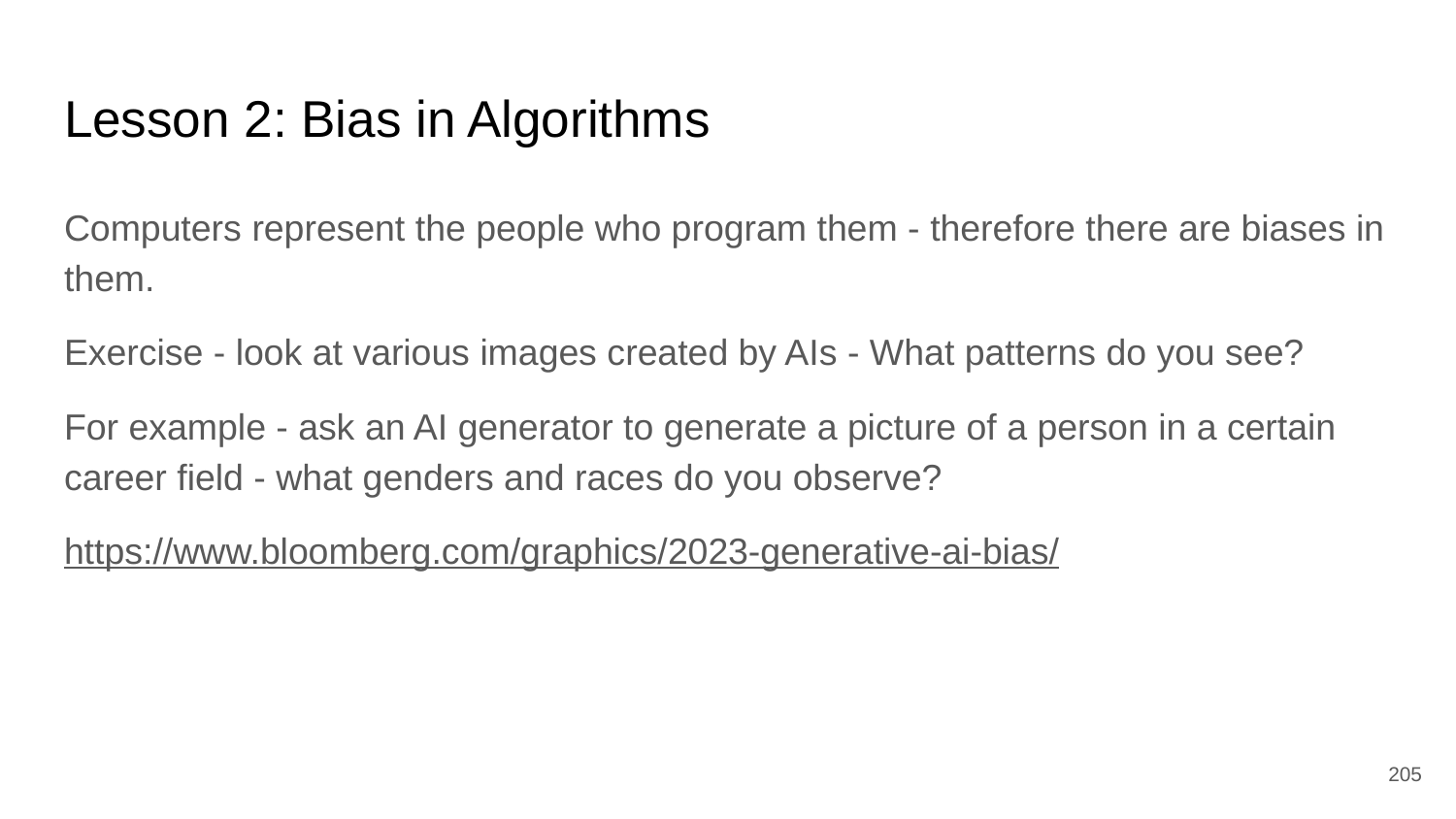

# Lesson 2: Bias in Algorithms
Computers represent the people who program them - therefore there are biases in them.
Exercise - look at various images created by AIs - What patterns do you see?
For example - ask an AI generator to generate a picture of a person in a certain career field - what genders and races do you observe?
https://www.bloomberg.com/graphics/2023-generative-ai-bias/
205